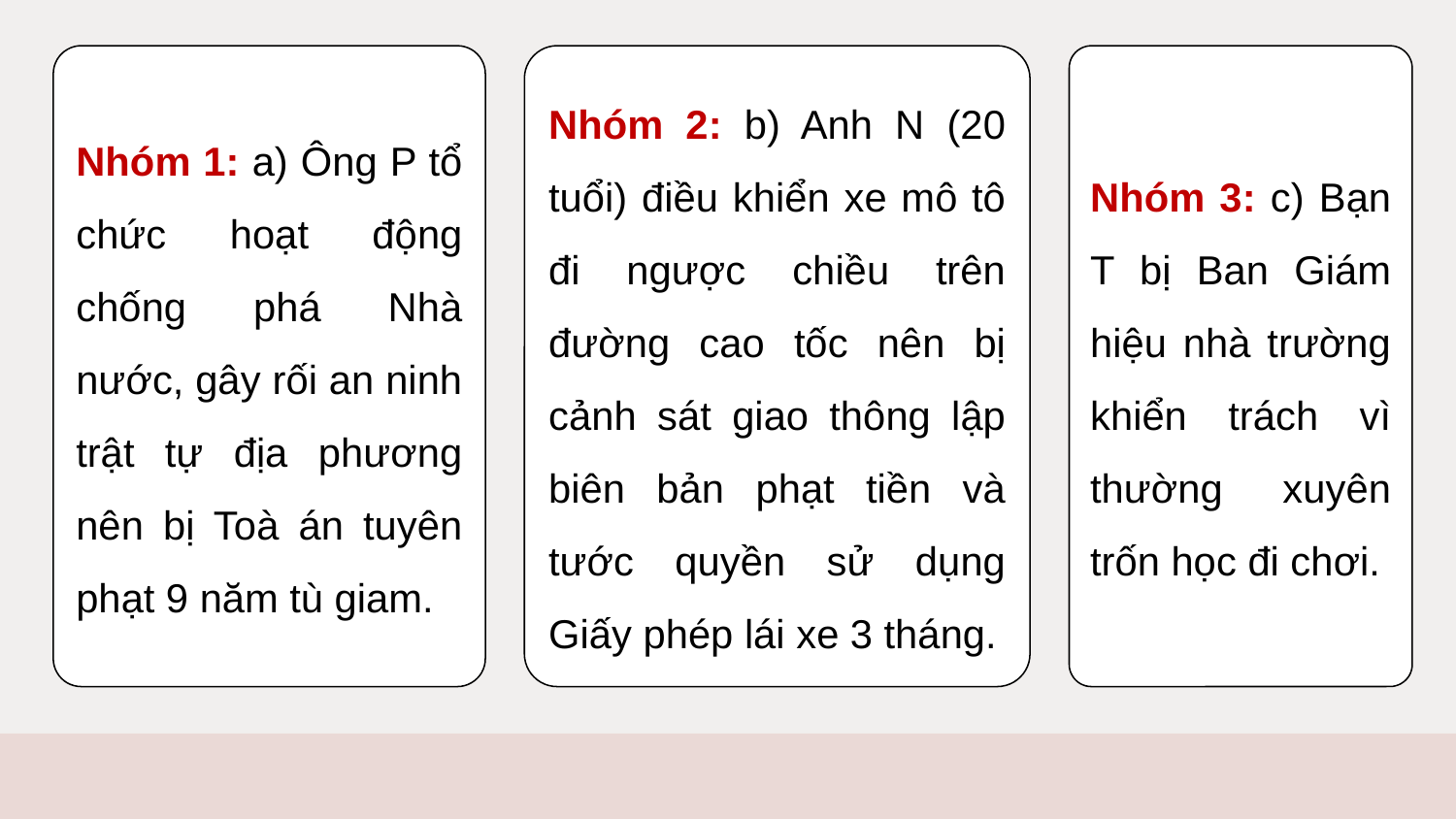

Nhóm 1: a) Ông P tổ chức hoạt động chống phá Nhà nước, gây rối an ninh trật tự địa phương nên bị Toà án tuyên phạt 9 năm tù giam.
Nhóm 2: b) Anh N (20 tuổi) điều khiển xe mô tô đi ngược chiều trên đường cao tốc nên bị cảnh sát giao thông lập biên bản phạt tiền và tước quyền sử dụng Giấy phép lái xe 3 tháng.
Nhóm 3: c) Bạn T bị Ban Giám hiệu nhà trường khiển trách vì thường xuyên trốn học đi chơi.